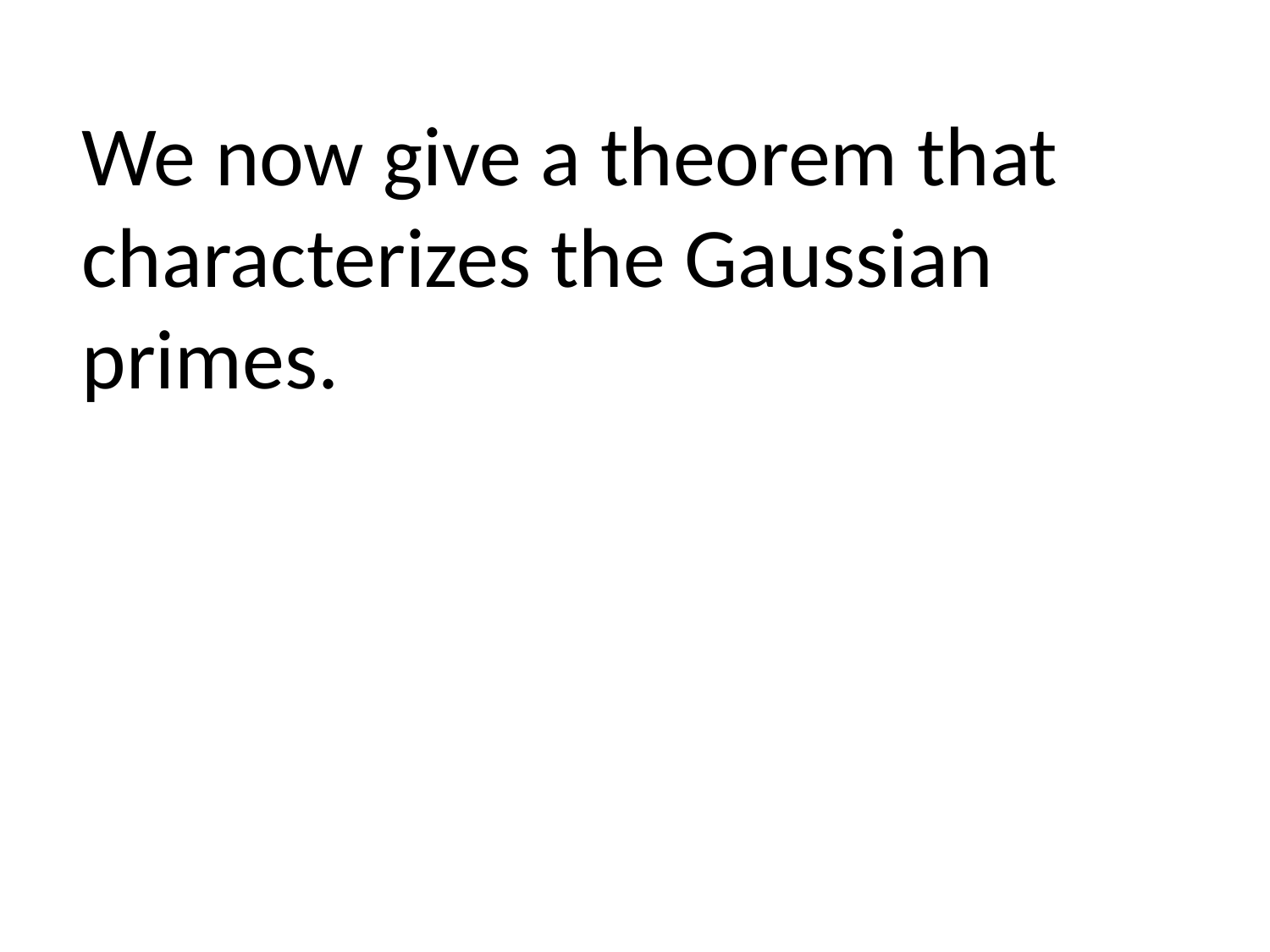

We now give a theorem that
characterizes the Gaussian
primes.